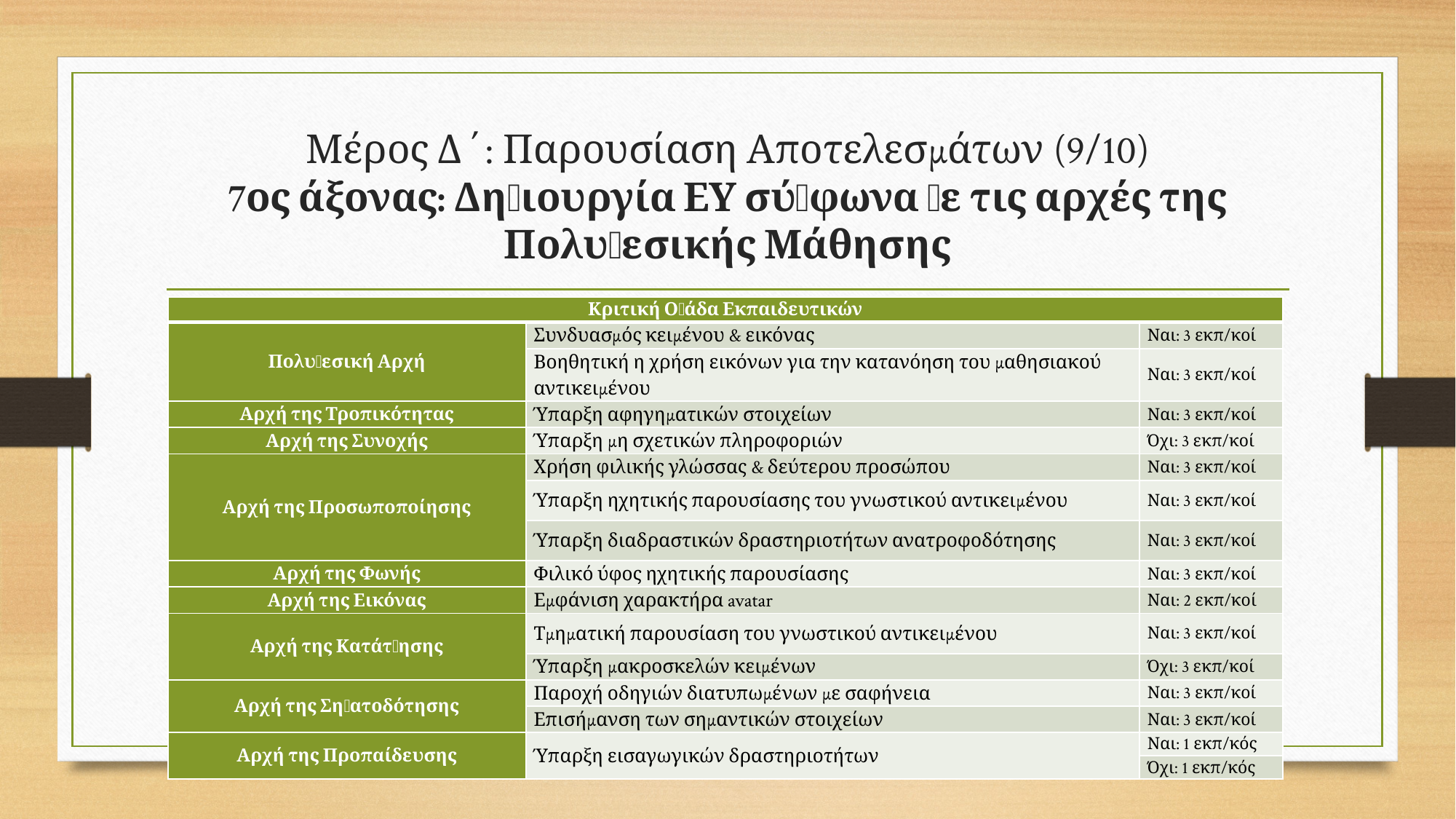

# Μέρος Δ΄: Παρουσίαση Αποτελεσμάτων (9/10) 7ος άξονας: Δημιουργία ΕΥ σύμφωνα με τις αρχές της Πολυμεσικής Μάθησης
| Κριτική Ομάδα Εκπαιδευτικών |  |  |
| --- | --- | --- |
| Πολυμεσική Αρχή | Συνδυασμός κειμένου & εικόνας | Ναι: 3 εκπ/κοί |
|  | Βοηθητική η χρήση εικόνων για την κατανόηση του μαθησιακού αντικειμένου | Ναι: 3 εκπ/κοί |
| Αρχή της Τροπικότητας | Ύπαρξη αφηγηματικών στοιχείων | Ναι: 3 εκπ/κοί |
| Αρχή της Συνοχής | Ύπαρξη μη σχετικών πληροφοριών | Όχι: 3 εκπ/κοί |
| Αρχή της Προσωποποίησης | Χρήση φιλικής γλώσσας & δεύτερου προσώπου | Ναι: 3 εκπ/κοί |
|  | Ύπαρξη ηχητικής παρουσίασης του γνωστικού αντικειμένου | Ναι: 3 εκπ/κοί |
|  | Ύπαρξη διαδραστικών δραστηριοτήτων ανατροφοδότησης | Ναι: 3 εκπ/κοί |
| Αρχή της Φωνής | Φιλικό ύφος ηχητικής παρουσίασης | Ναι: 3 εκπ/κοί |
| Αρχή της Εικόνας | Εμφάνιση χαρακτήρα avatar | Ναι: 2 εκπ/κοί |
| Αρχή της Κατάτμησης | Τμηματική παρουσίαση του γνωστικού αντικειμένου | Ναι: 3 εκπ/κοί |
|  | Ύπαρξη μακροσκελών κειμένων | Όχι: 3 εκπ/κοί |
| Αρχή της Σηματοδότησης | Παροχή οδηγιών διατυπωμένων με σαφήνεια | Ναι: 3 εκπ/κοί |
|  | Επισήμανση των σημαντικών στοιχείων | Ναι: 3 εκπ/κοί |
| Αρχή της Προπαίδευσης | Ύπαρξη εισαγωγικών δραστηριοτήτων | Ναι: 1 εκπ/κός |
|  |  | Όχι: 1 εκπ/κός |